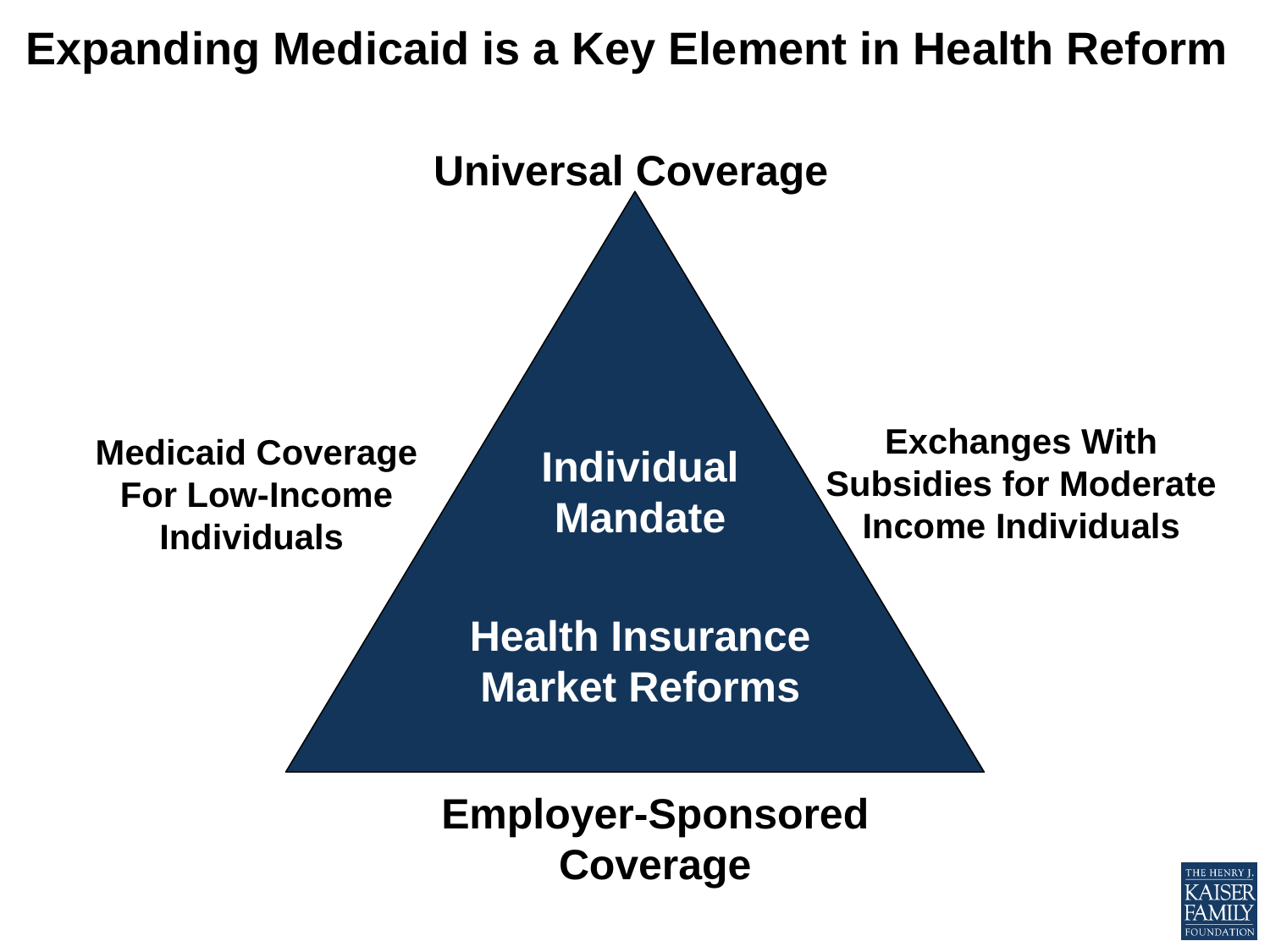

# Expanding Medicaid is a Key Element in Health Reform
Universal Coverage

Exchanges With Subsidies for Moderate Income Individuals
Medicaid Coverage For Low-Income Individuals
Individual
Mandate
Health Insurance Market Reforms
Employer-Sponsored Coverage